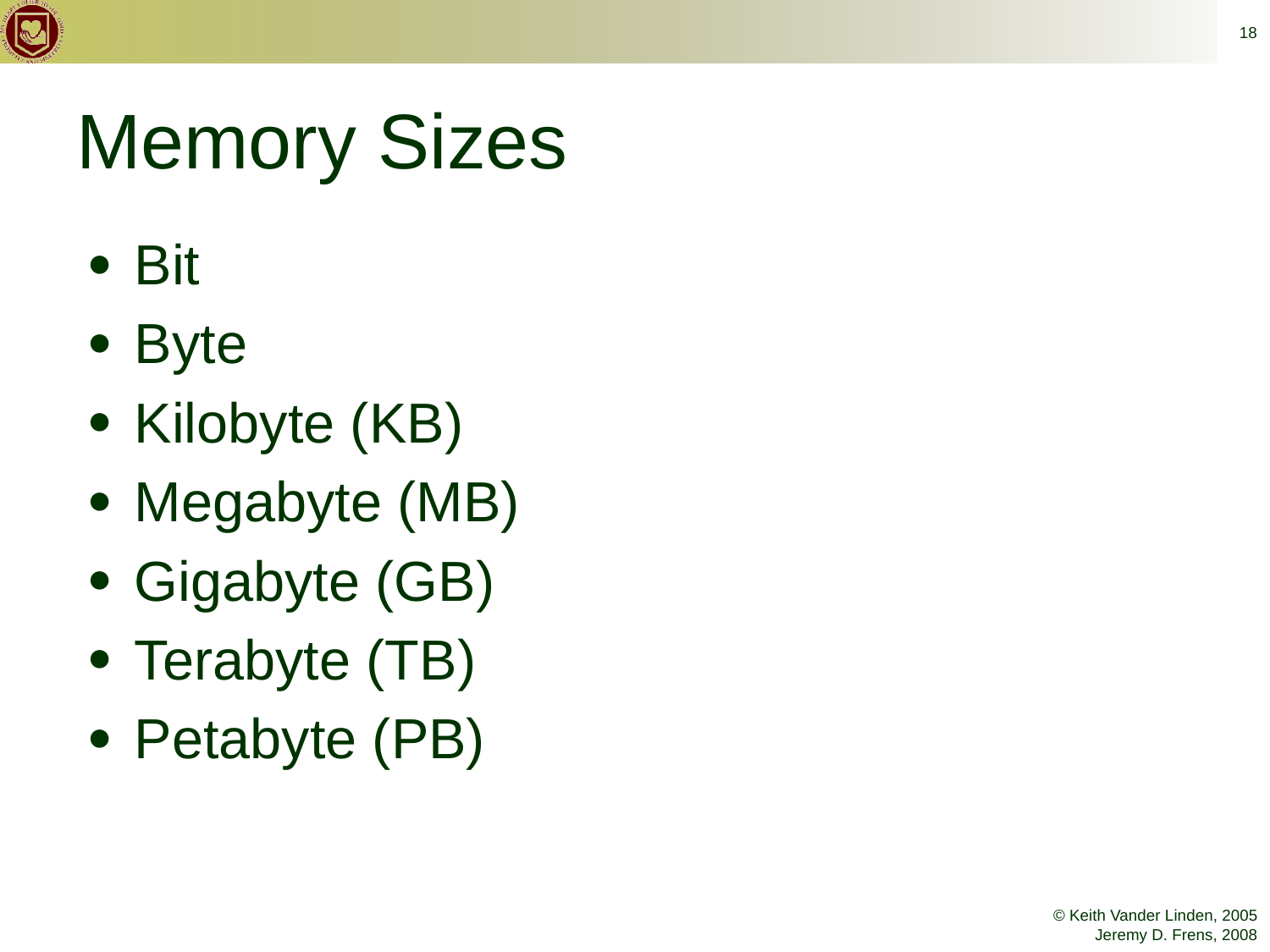

18
# Memory Sizes
Bit
Byte
Kilobyte (KB)
Megabyte (MB)
Gigabyte (GB)
Terabyte (TB)
Petabyte (PB)